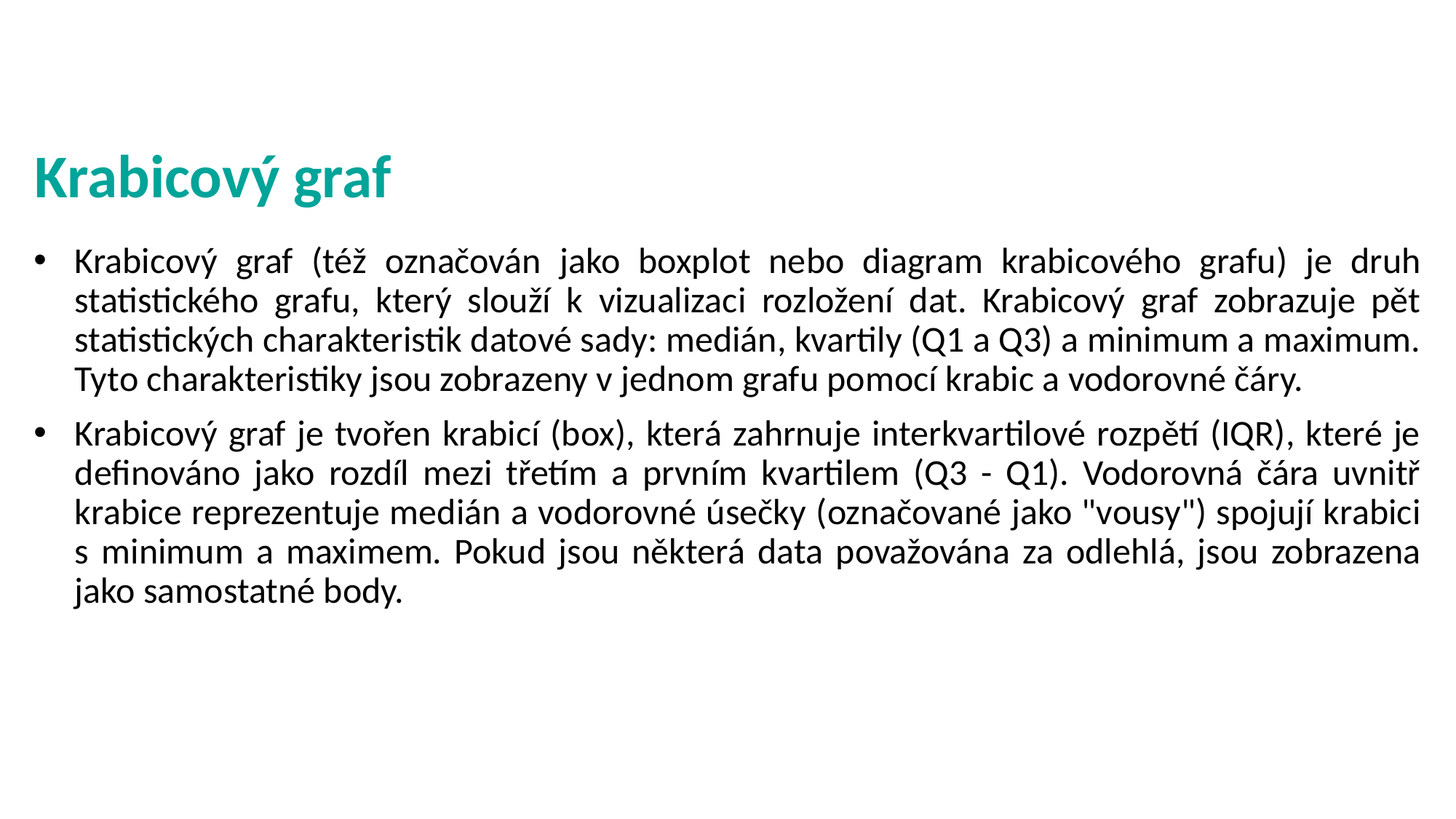

# Krabicový graf
Krabicový graf (též označován jako boxplot nebo diagram krabicového grafu) je druh statistického grafu, který slouží k vizualizaci rozložení dat. Krabicový graf zobrazuje pět statistických charakteristik datové sady: medián, kvartily (Q1 a Q3) a minimum a maximum. Tyto charakteristiky jsou zobrazeny v jednom grafu pomocí krabic a vodorovné čáry.
Krabicový graf je tvořen krabicí (box), která zahrnuje interkvartilové rozpětí (IQR), které je definováno jako rozdíl mezi třetím a prvním kvartilem (Q3 - Q1). Vodorovná čára uvnitř krabice reprezentuje medián a vodorovné úsečky (označované jako "vousy") spojují krabici s minimum a maximem. Pokud jsou některá data považována za odlehlá, jsou zobrazena jako samostatné body.